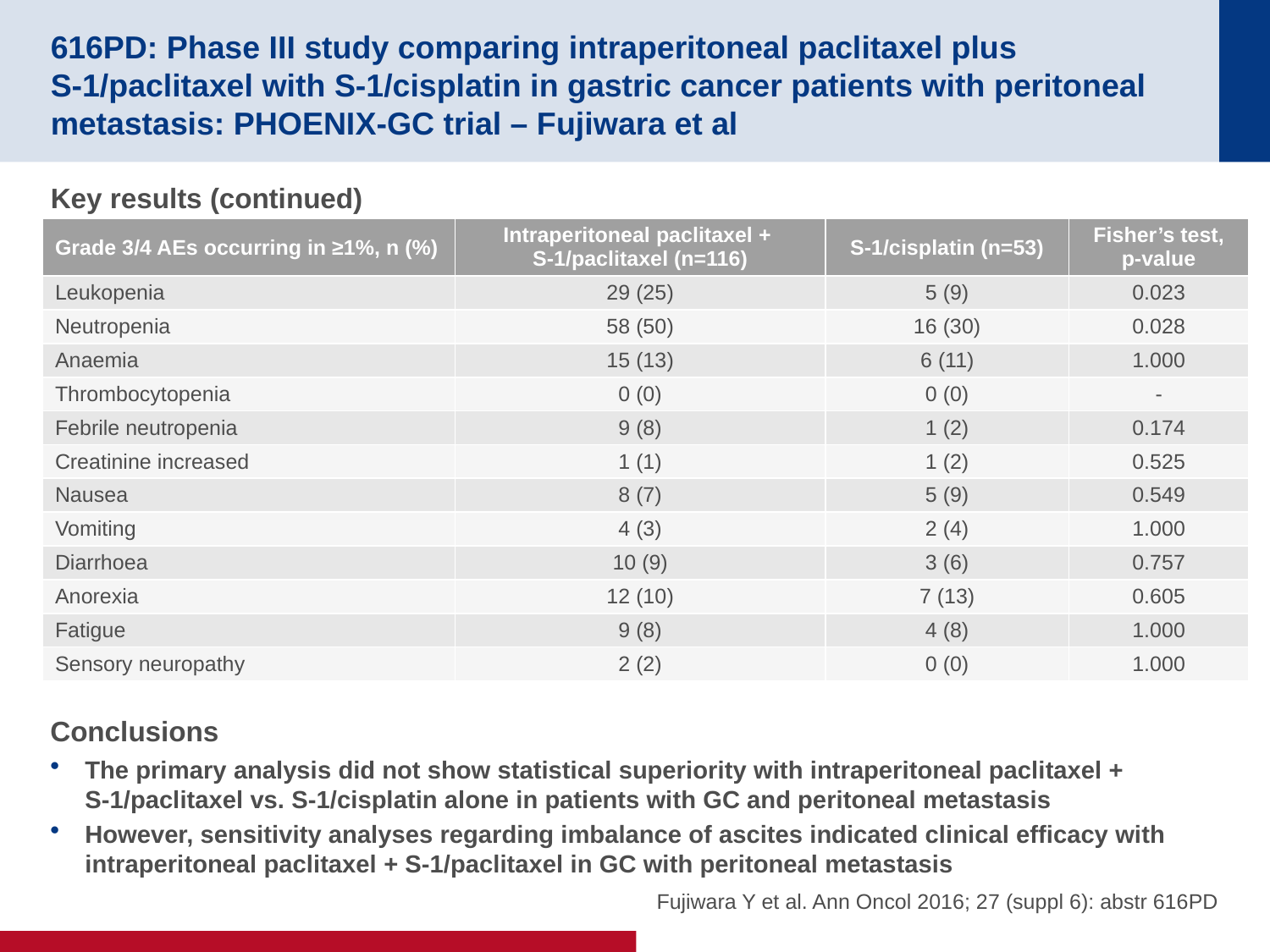

# 616PD: Phase III study comparing intraperitoneal paclitaxel plus S-1/paclitaxel with S-1/cisplatin in gastric cancer patients with peritoneal metastasis: PHOENIX-GC trial – Fujiwara et al
Key results (continued)

| Grade 3/4 AEs occurring in ≥1%, n (%) | Intraperitoneal paclitaxel + S-1/paclitaxel (n=116) | S-1/cisplatin (n=53) | Fisher’s test, p-value |
| --- | --- | --- | --- |
| Leukopenia | 29 (25) | 5 (9) | 0.023 |
| Neutropenia | 58 (50) | 16 (30) | 0.028 |
| Anaemia | 15 (13) | 6 (11) | 1.000 |
| Thrombocytopenia | 0 (0) | 0 (0) | - |
| Febrile neutropenia | 9 (8) | 1 (2) | 0.174 |
| Creatinine increased | 1 (1) | 1 (2) | 0.525 |
| Nausea | 8 (7) | 5 (9) | 0.549 |
| Vomiting | 4 (3) | 2 (4) | 1.000 |
| Diarrhoea | 10 (9) | 3 (6) | 0.757 |
| Anorexia | 12 (10) | 7 (13) | 0.605 |
| Fatigue | 9 (8) | 4 (8) | 1.000 |
| Sensory neuropathy | 2 (2) | 0 (0) | 1.000 |
Conclusions
The primary analysis did not show statistical superiority with intraperitoneal paclitaxel +
S-1/paclitaxel vs. S-1/cisplatin alone in patients with GC and peritoneal metastasis
However, sensitivity analyses regarding imbalance of ascites indicated clinical efficacy with intraperitoneal paclitaxel + S-1/paclitaxel in GC with peritoneal metastasis
Fujiwara Y et al. Ann Oncol 2016; 27 (suppl 6): abstr 616PD